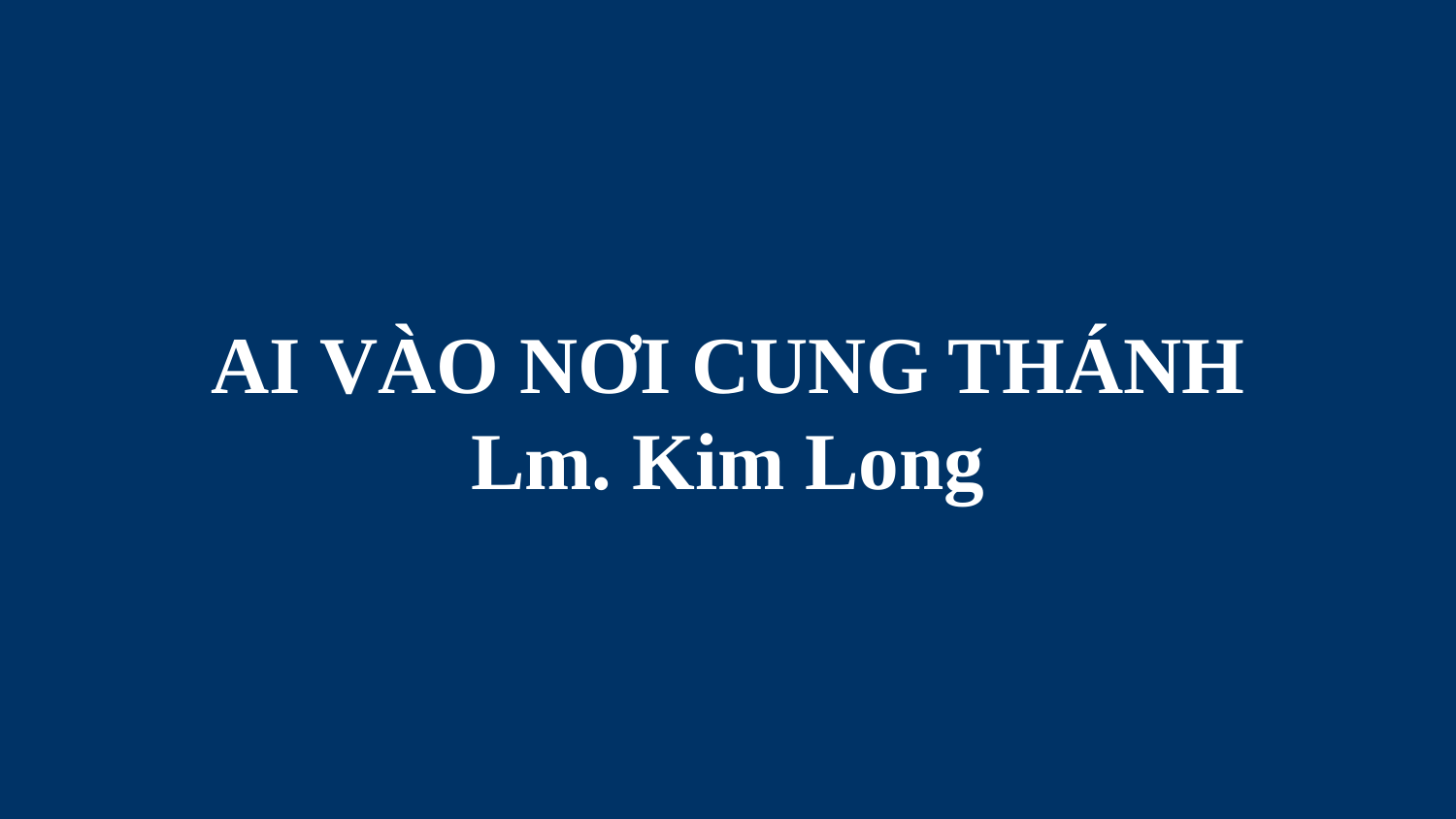

# AI VÀO NƠI CUNG THÁNH Lm. Kim Long